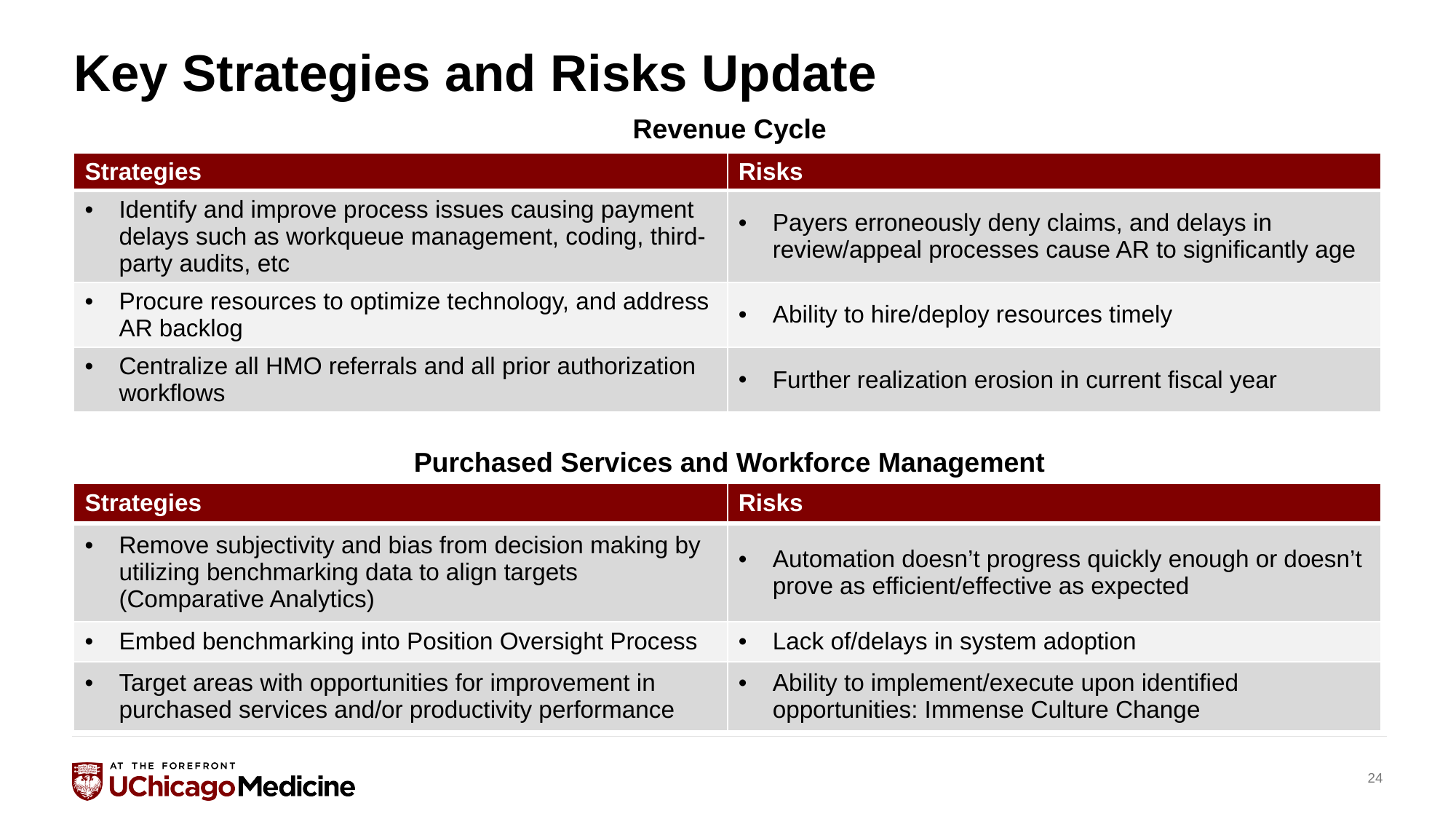

# Key Strategies and Risks Update
Revenue Cycle
| Strategies | Risks |
| --- | --- |
| Identify and improve process issues causing payment delays such as workqueue management, coding, third-party audits, etc | Payers erroneously deny claims, and delays in review/appeal processes cause AR to significantly age |
| Procure resources to optimize technology, and address AR backlog | Ability to hire/deploy resources timely |
| Centralize all HMO referrals and all prior authorization workflows | Further realization erosion in current fiscal year |
Purchased Services and Workforce Management
| Strategies | Risks |
| --- | --- |
| Remove subjectivity and bias from decision making by utilizing benchmarking data to align targets (Comparative Analytics) | Automation doesn’t progress quickly enough or doesn’t prove as efficient/effective as expected |
| Embed benchmarking into Position Oversight Process | Lack of/delays in system adoption |
| Target areas with opportunities for improvement in purchased services and/or productivity performance | Ability to implement/execute upon identified opportunities: Immense Culture Change |
24